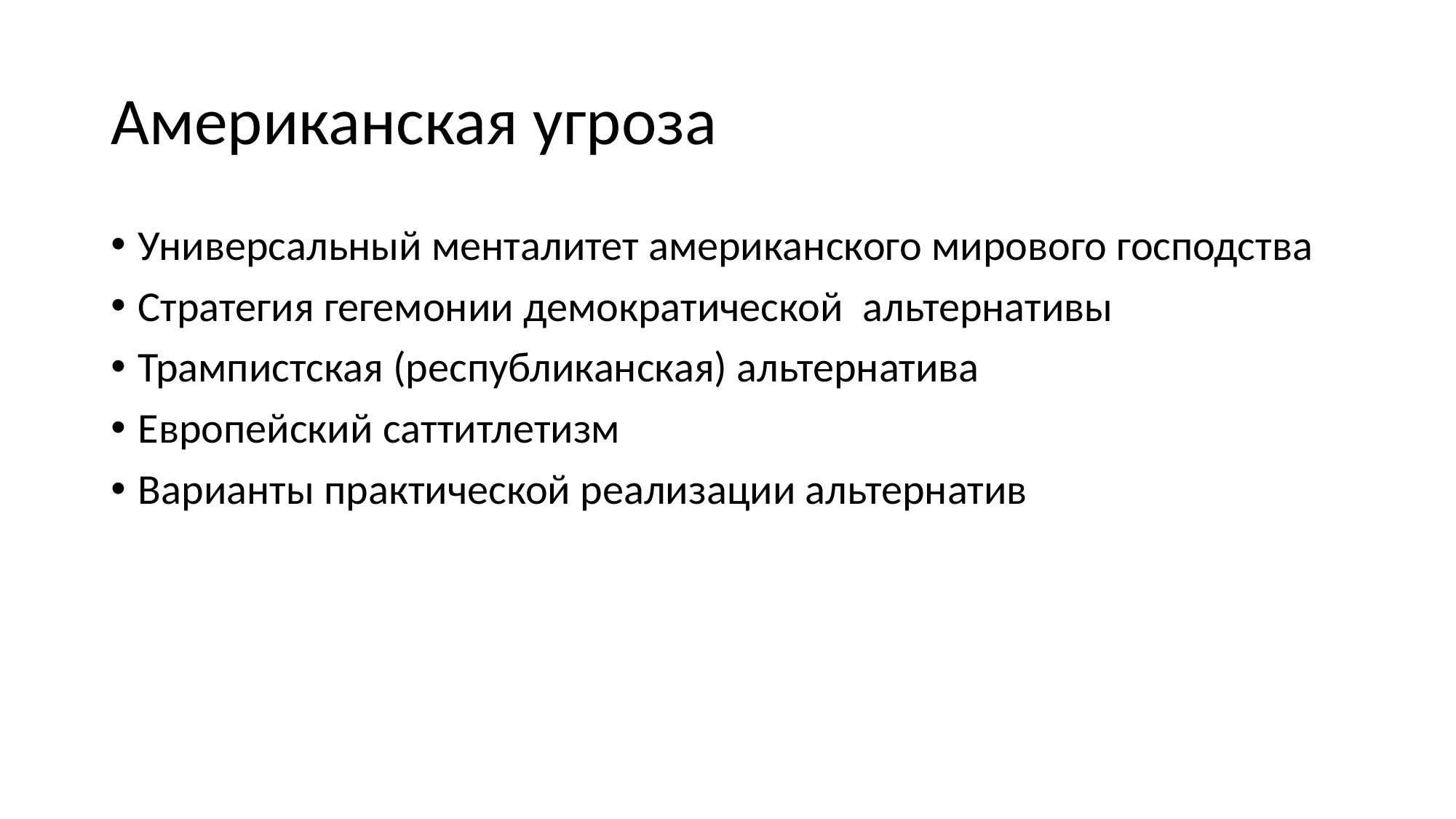

# Американская угроза
Универсальный менталитет американского мирового господства
Стратегия гегемонии демократической  альтернативы
Трампистская (республиканская) альтернатива
Европейский саттитлетизм
Варианты практической реализации альтернатив